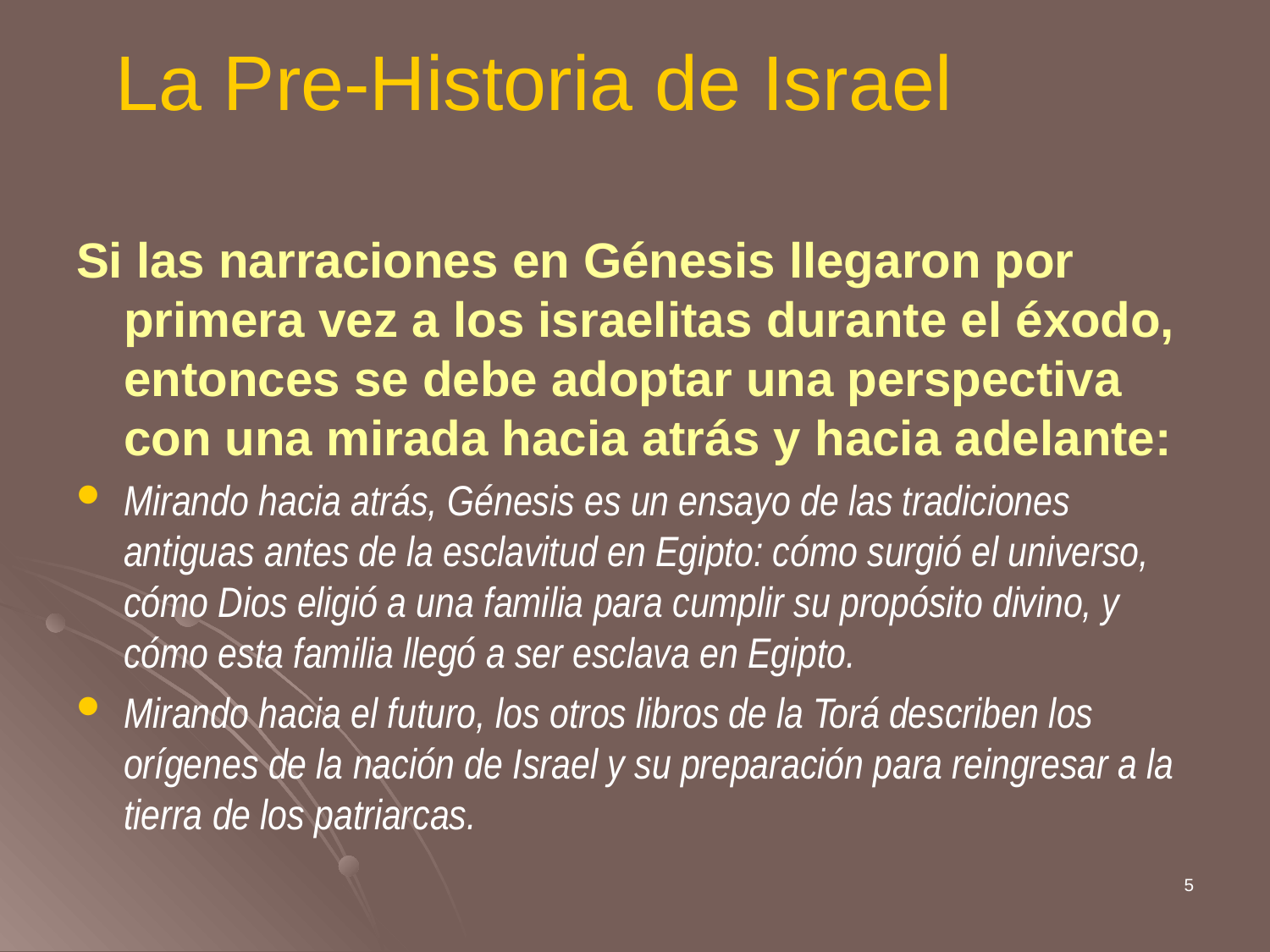

# La Pre-Historia de Israel
Si las narraciones en Génesis llegaron por primera vez a los israelitas durante el éxodo, entonces se debe adoptar una perspectiva con una mirada hacia atrás y hacia adelante:
Mirando hacia atrás, Génesis es un ensayo de las tradiciones antiguas antes de la esclavitud en Egipto: cómo surgió el universo, cómo Dios eligió a una familia para cumplir su propósito divino, y cómo esta familia llegó a ser esclava en Egipto.
Mirando hacia el futuro, los otros libros de la Torá describen los orígenes de la nación de Israel y su preparación para reingresar a la tierra de los patriarcas.
5